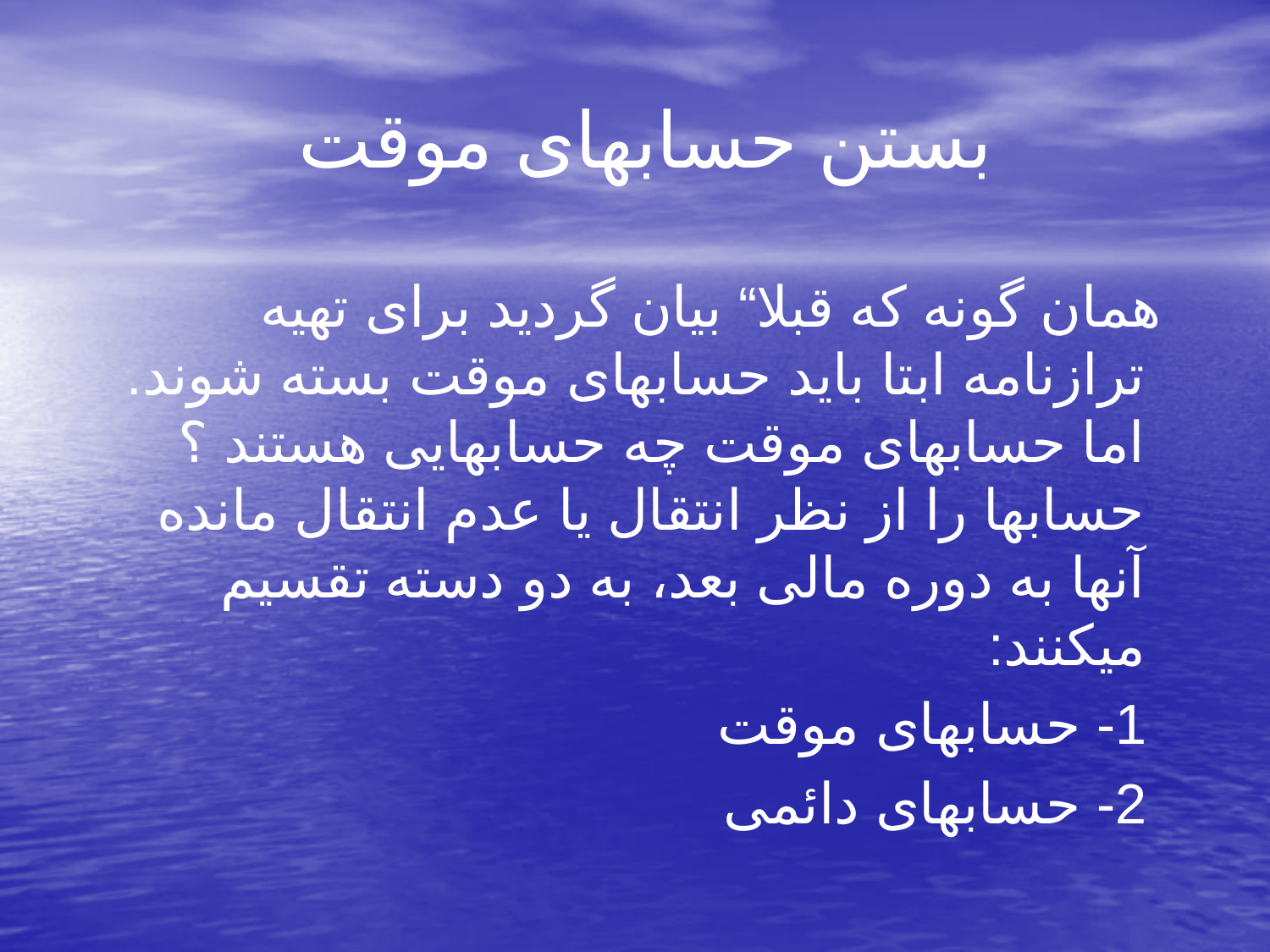

# بستن حسابهای موقت
  همان گونه که قبلا“ بیان گردید برای تهیه ترازنامه ابتا باید حسابهای موقت بسته شوند. اما حسابهای موقت چه حسابهایی هستند ؟ حسابها را از نظر انتقال یا عدم انتقال مانده آنها به دوره مالی بعد، به دو دسته تقسیم میکنند:
   1- حسابهای موقت
   2- حسابهای دائمی